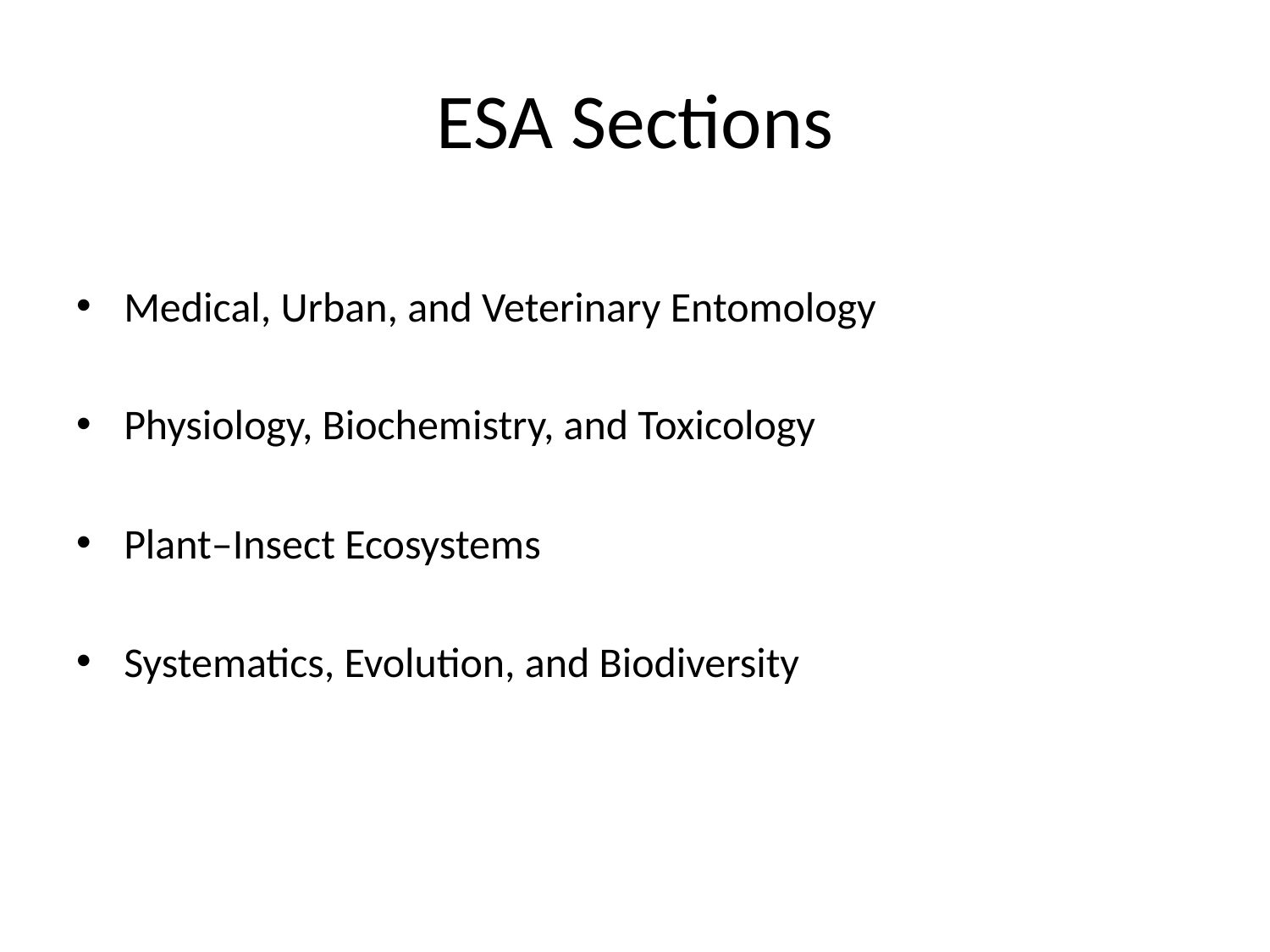

# ESA Sections
Medical, Urban, and Veterinary Entomology

Physiology, Biochemistry, and Toxicology

Plant–Insect Ecosystems

Systematics, Evolution, and Biodiversity